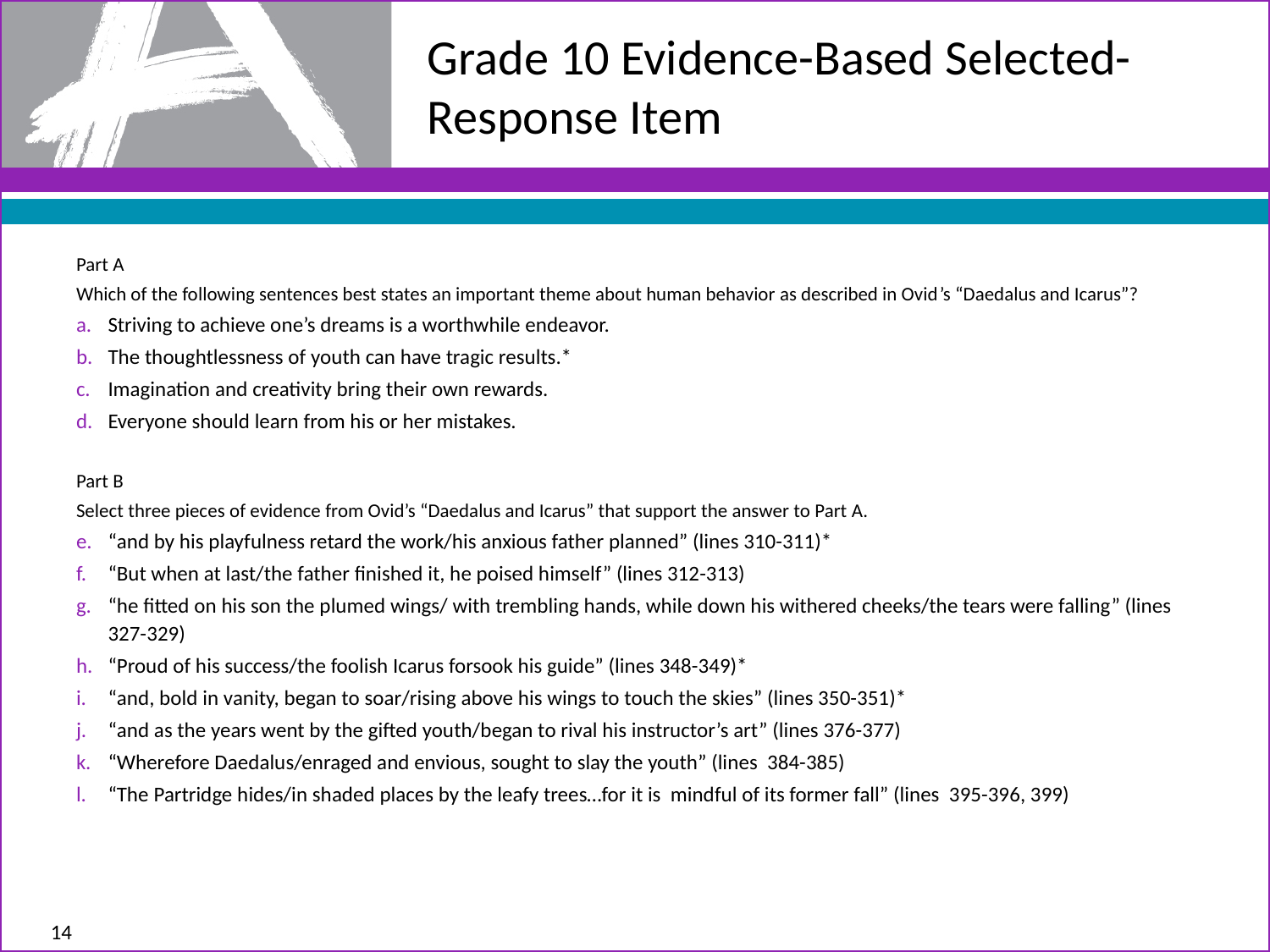

# Grade 10 Evidence-Based Selected-Response Item
Part A
Which of the following sentences best states an important theme about human behavior as described in Ovid’s “Daedalus and Icarus”?
Striving to achieve one’s dreams is a worthwhile endeavor.
The thoughtlessness of youth can have tragic results.*
Imagination and creativity bring their own rewards.
Everyone should learn from his or her mistakes.

Part B
Select three pieces of evidence from Ovid’s “Daedalus and Icarus” that support the answer to Part A.
“and by his playfulness retard the work/his anxious father planned” (lines 310-311)*
“But when at last/the father finished it, he poised himself” (lines 312-313)
“he fitted on his son the plumed wings/ with trembling hands, while down his withered cheeks/the tears were falling” (lines  327-329)
“Proud of his success/the foolish Icarus forsook his guide” (lines 348-349)*
“and, bold in vanity, began to soar/rising above his wings to touch the skies” (lines 350-351)*
“and as the years went by the gifted youth/began to rival his instructor’s art” (lines 376-377)
“Wherefore Daedalus/enraged and envious, sought to slay the youth” (lines  384-385)
“The Partridge hides/in shaded places by the leafy trees…for it is  mindful of its former fall” (lines  395-396, 399)

14